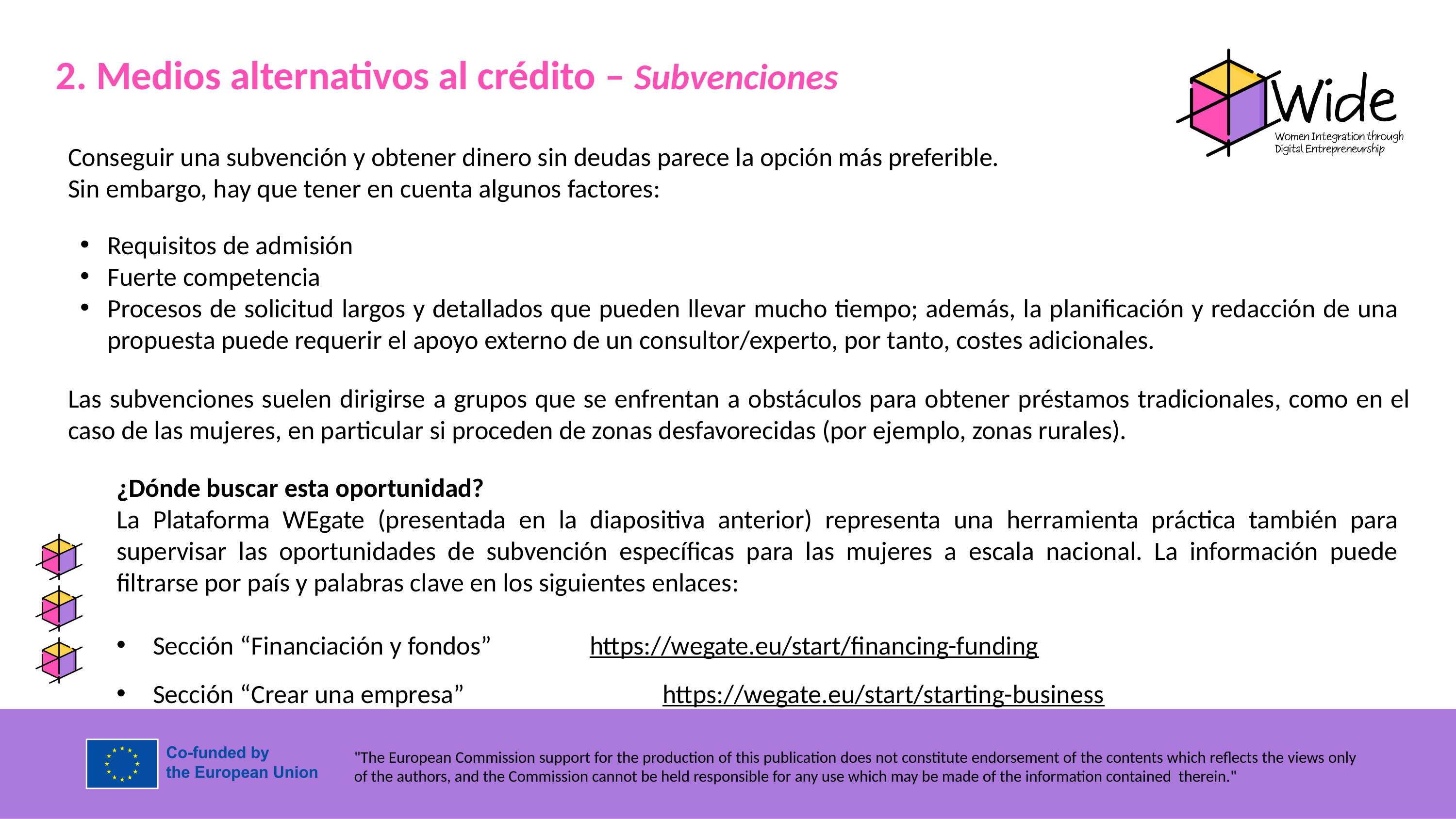

2. Medios alternativos al crédito – Subvenciones
Conseguir una subvención y obtener dinero sin deudas parece la opción más preferible.
Sin embargo, hay que tener en cuenta algunos factores:
Requisitos de admisión
Fuerte competencia
Procesos de solicitud largos y detallados que pueden llevar mucho tiempo; además, la planificación y redacción de una propuesta puede requerir el apoyo externo de un consultor/experto, por tanto, costes adicionales.
Las subvenciones suelen dirigirse a grupos que se enfrentan a obstáculos para obtener préstamos tradicionales, como en el caso de las mujeres, en particular si proceden de zonas desfavorecidas (por ejemplo, zonas rurales).
¿Dónde buscar esta oportunidad?
La Plataforma WEgate (presentada en la diapositiva anterior) representa una herramienta práctica también para supervisar las oportunidades de subvención específicas para las mujeres a escala nacional. La información puede filtrarse por país y palabras clave en los siguientes enlaces:

Sección “Financiación y fondos”  		https://wegate.eu/start/financing-funding

Sección “Crear una empresa” 			https://wegate.eu/start/starting-business